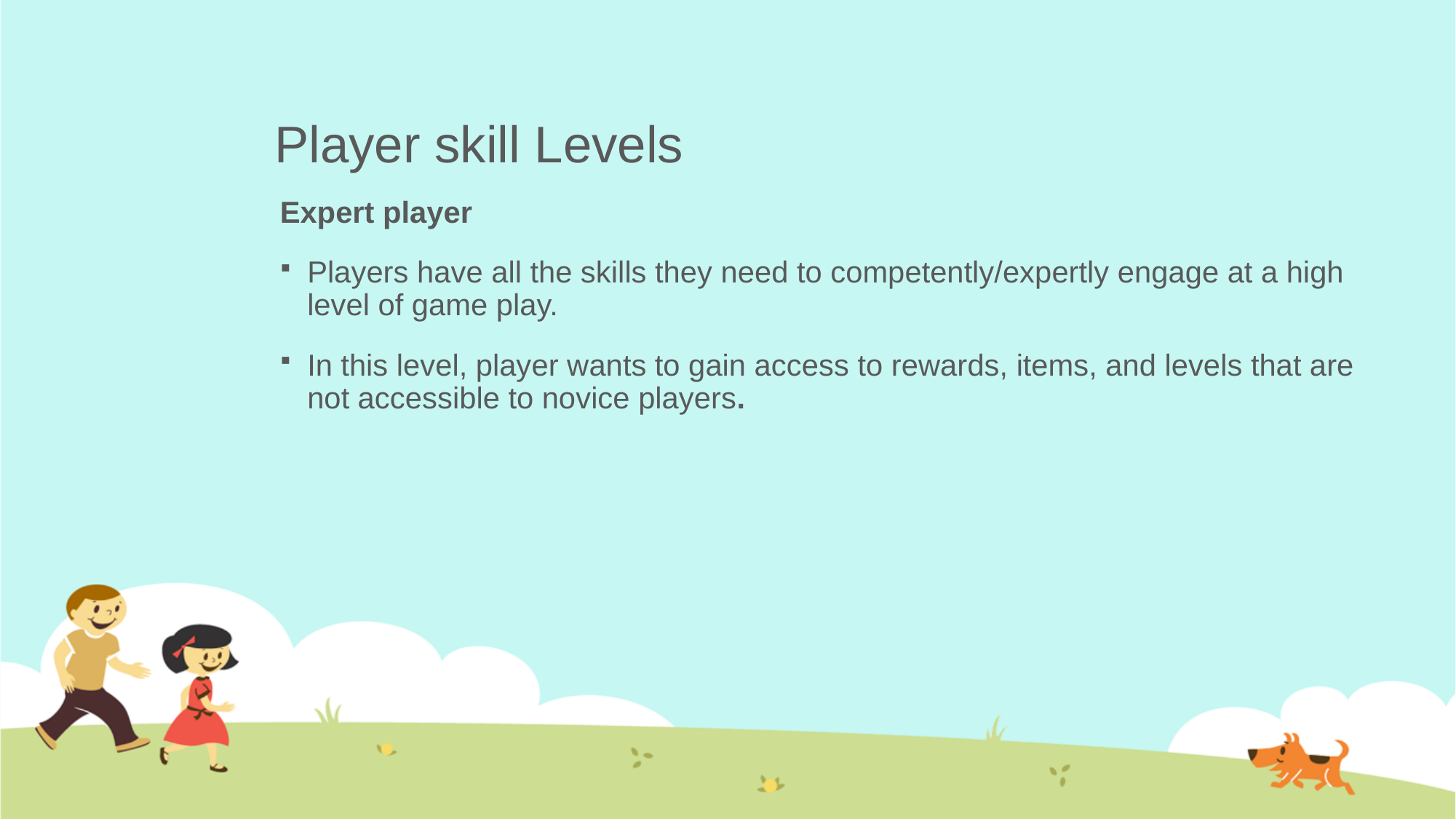

# Player skill Levels
Expert player
Players have all the skills they need to competently/expertly engage at a high level of game play.
In this level, player wants to gain access to rewards, items, and levels that are not accessible to novice players.